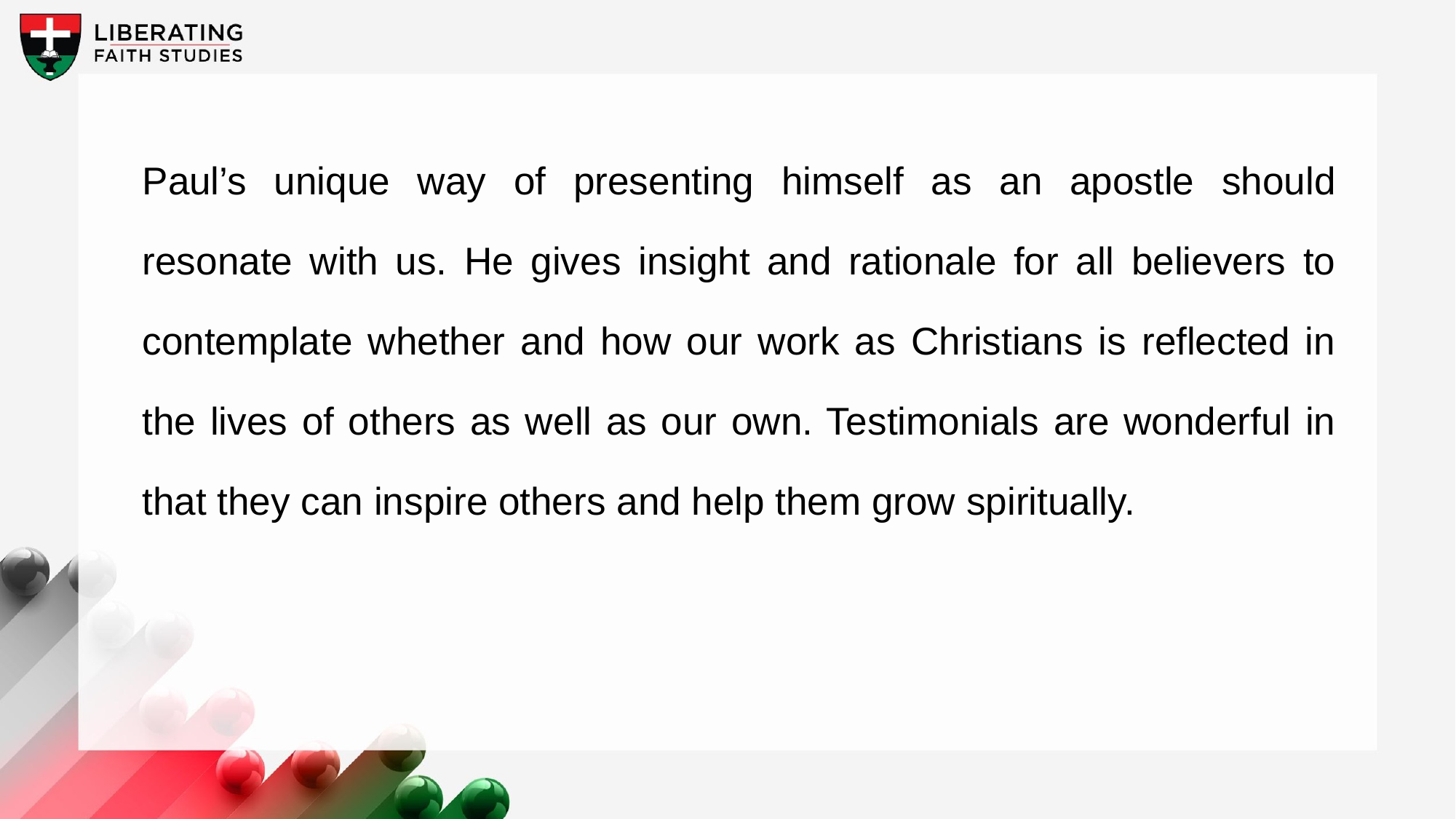

Paul’s unique way of presenting himself as an apostle should resonate with us. He gives insight and rationale for all believers to contemplate whether and how our work as Christians is reflected in the lives of others as well as our own. Testimonials are wonderful in that they can inspire others and help them grow spiritually.